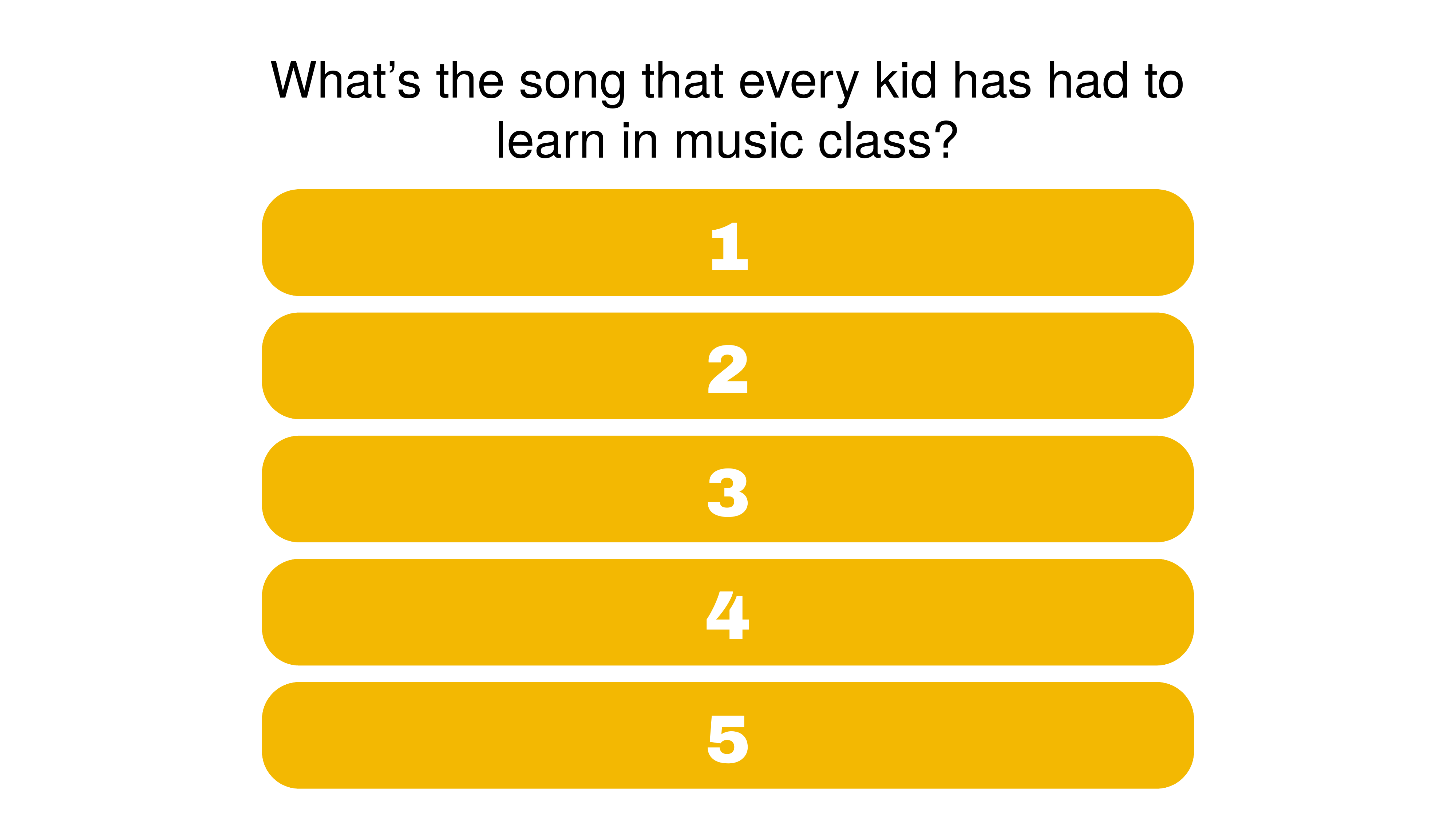

# What’s the song that every kid has had to learn in music class?
1
2
3
4
5